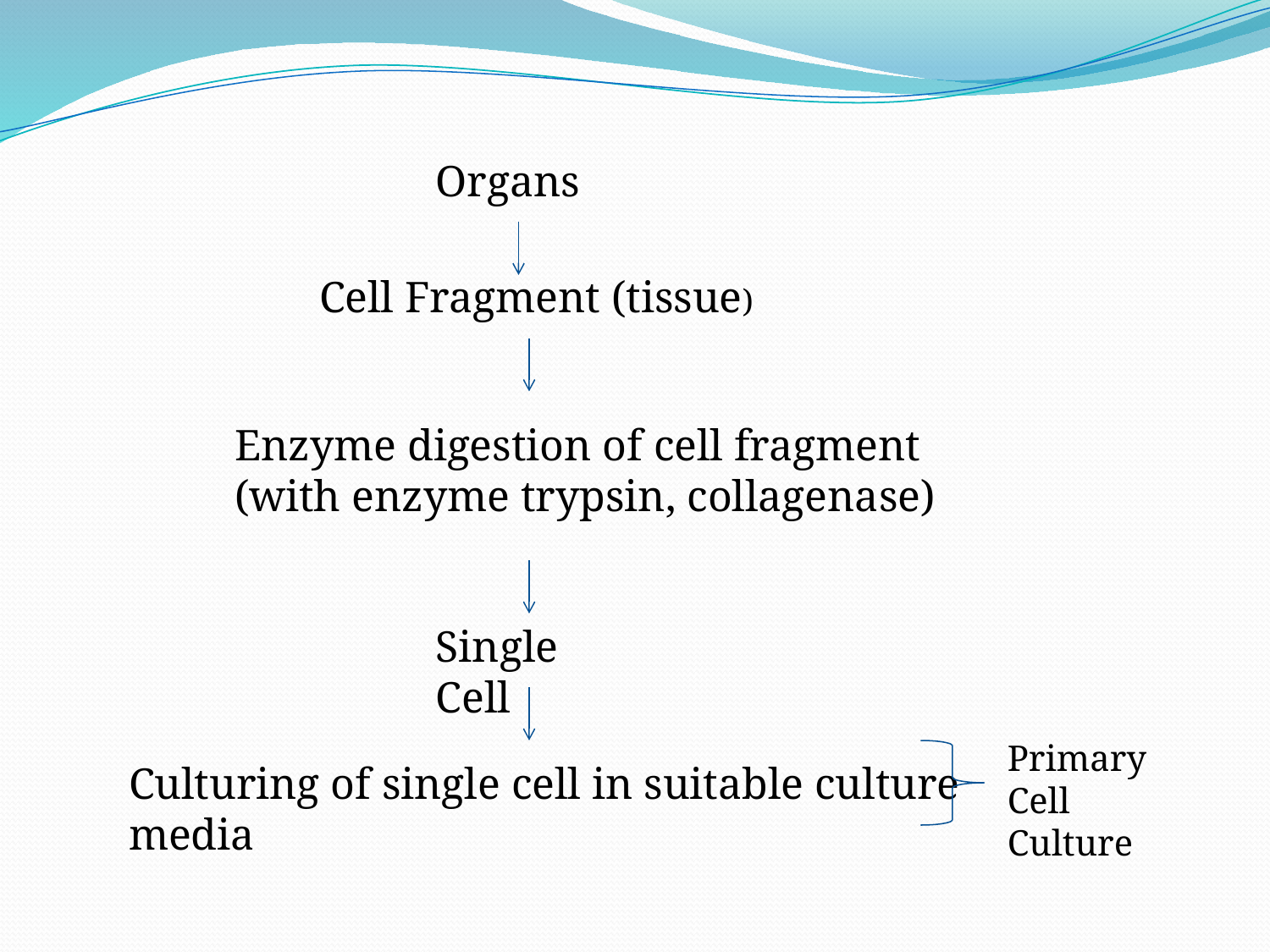

Organs

Cell Fragment (tissue)
Enzyme digestion of cell fragment
(with enzyme trypsin, collagenase)
Single Cell
Primary Cell Culture

Culturing of single cell in suitable culture media